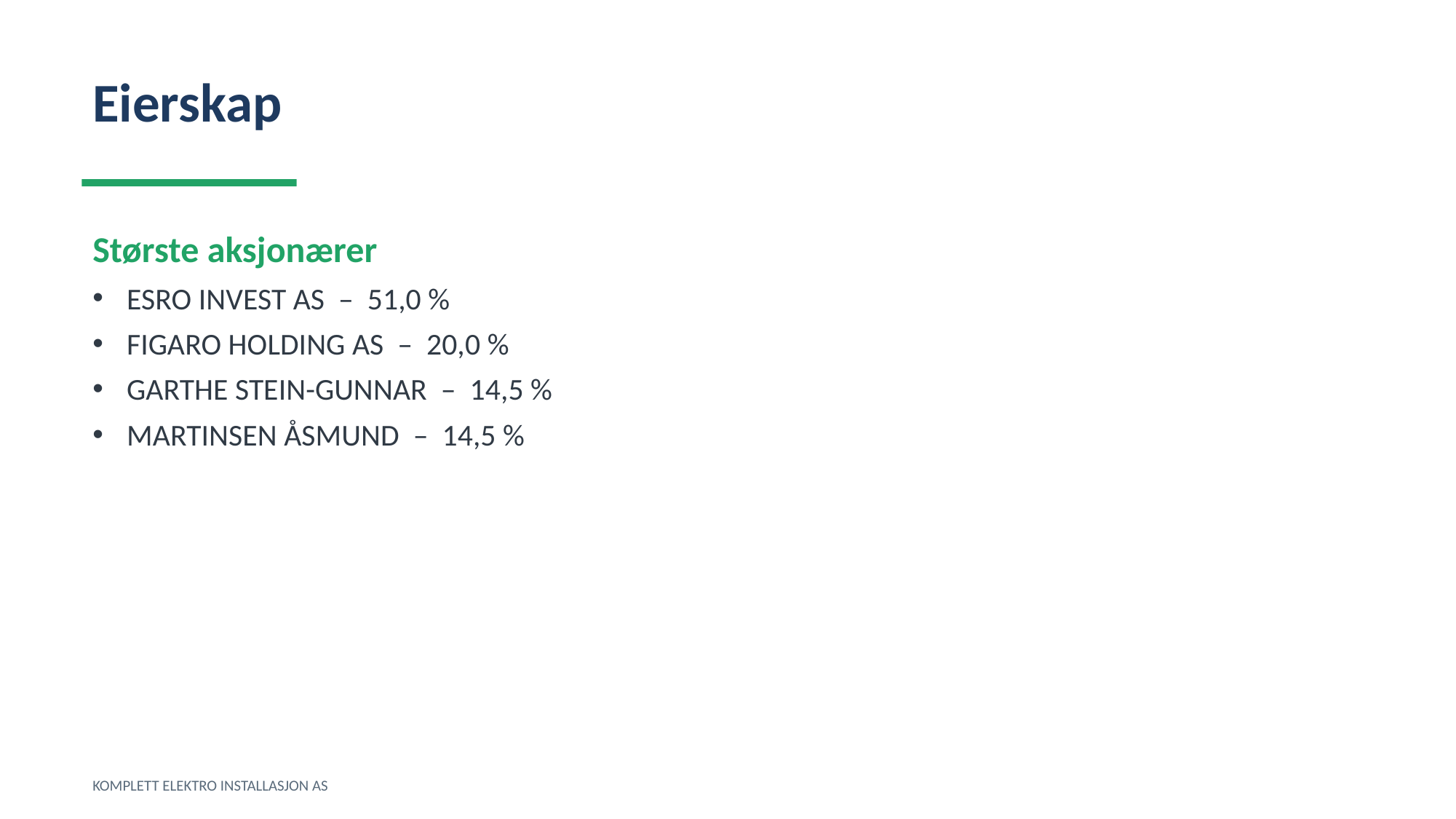

Eierskap

Største aksjonærer
ESRO INVEST AS  –  51,0 %
FIGARO HOLDING AS  –  20,0 %
GARTHE STEIN-GUNNAR  –  14,5 %
MARTINSEN ÅSMUND  –  14,5 %
KOMPLETT ELEKTRO INSTALLASJON AS